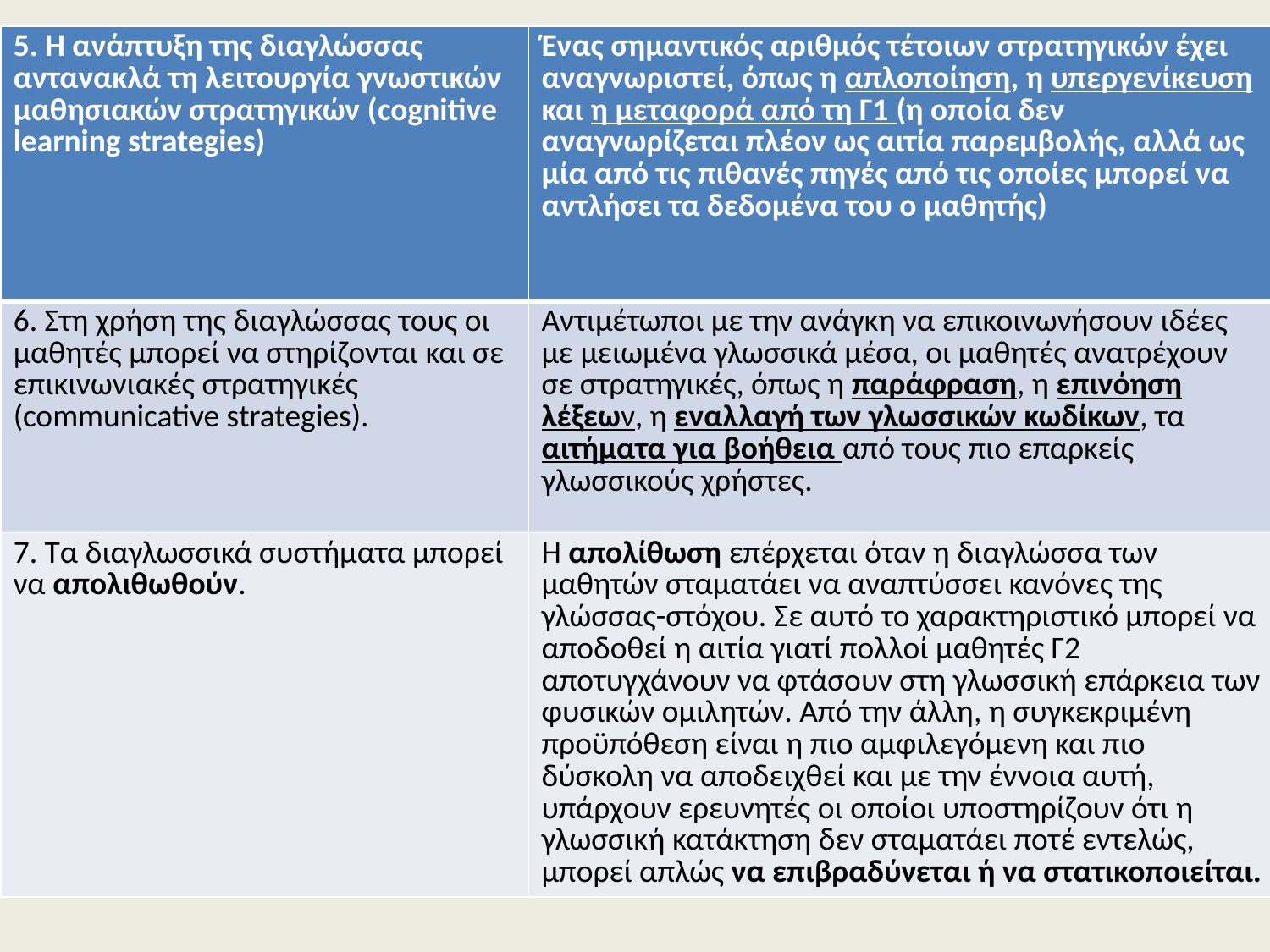

| 5. Η ανάπτυξη της διαγλώσσας αντανακλά τη λειτουργία γνωστικών μαθησιακών στρατηγικών (cognitive learning strategies) | Ένας σημαντικός αριθμός τέτοιων στρατηγικών έχει αναγνωριστεί, όπως η απλοποίηση, η υπεργενίκευση και η μεταφορά από τη Γ1 (η οποία δεν αναγνωρίζεται πλέον ως αιτία παρεμβολής, αλλά ως μία από τις πιθανές πηγές από τις οποίες μπορεί να αντλήσει τα δεδομένα του ο μαθητής) |
| --- | --- |
| 6. Στη χρήση της διαγλώσσας τους οι μαθητές μπορεί να στηρίζονται και σε επικινωνιακές στρατηγικές (communicative strategies). | Αντιμέτωποι με την ανάγκη να επικοινωνήσουν ιδέες με μειωμένα γλωσσικά μέσα, οι μαθητές ανατρέχουν σε στρατηγικές, όπως η παράφραση, η επινόηση λέξεων, η εναλλαγή των γλωσσικών κωδίκων, τα αιτήματα για βοήθεια από τους πιο επαρκείς γλωσσικούς χρήστες. |
| 7. Τα διαγλωσσικά συστήματα μπορεί να απολιθωθούν. | Η απολίθωση επέρχεται όταν η διαγλώσσα των μαθητών σταματάει να αναπτύσσει κανόνες της γλώσσας-στόχου. Σε αυτό το χαρακτηριστικό μπορεί να αποδοθεί η αιτία γιατί πολλοί μαθητές Γ2 αποτυγχάνουν να φτάσουν στη γλωσσική επάρκεια των φυσικών ομιλητών. Από την άλλη, η συγκεκριμένη προϋπόθεση είναι η πιο αμφιλεγόμενη και πιο δύσκολη να αποδειχθεί και με την έννοια αυτή, υπάρχουν ερευνητές οι οποίοι υποστηρίζουν ότι η γλωσσική κατάκτηση δεν σταματάει ποτέ εντελώς, μπορεί απλώς να επιβραδύνεται ή να στατικοποιείται. |
#